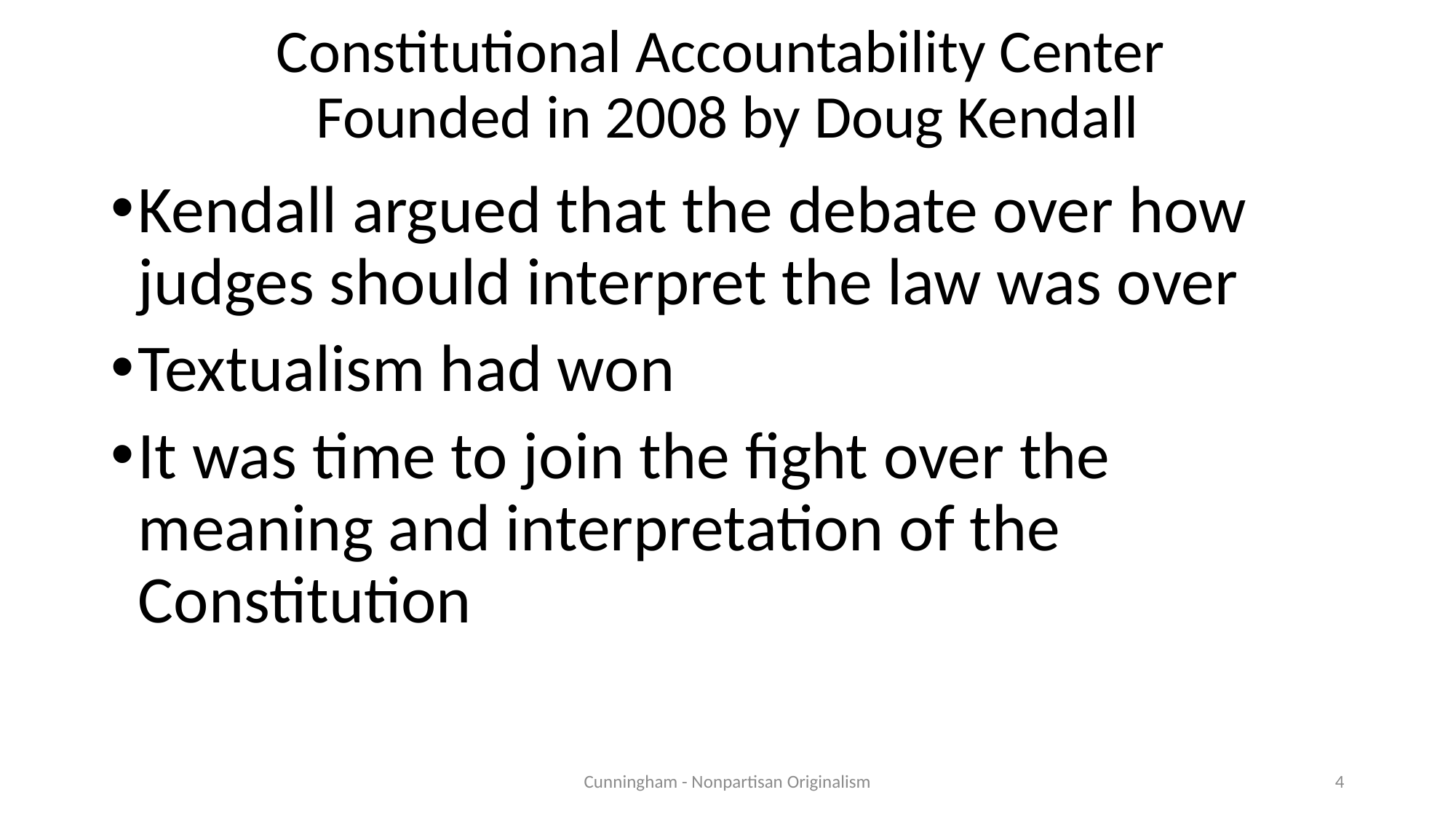

# Constitutional Accountability Center Founded in 2008 by Doug Kendall
Kendall argued that the debate over how judges should interpret the law was over
Textualism had won
It was time to join the fight over the meaning and interpretation of the Constitution

Cunningham - Nonpartisan Originalism
4